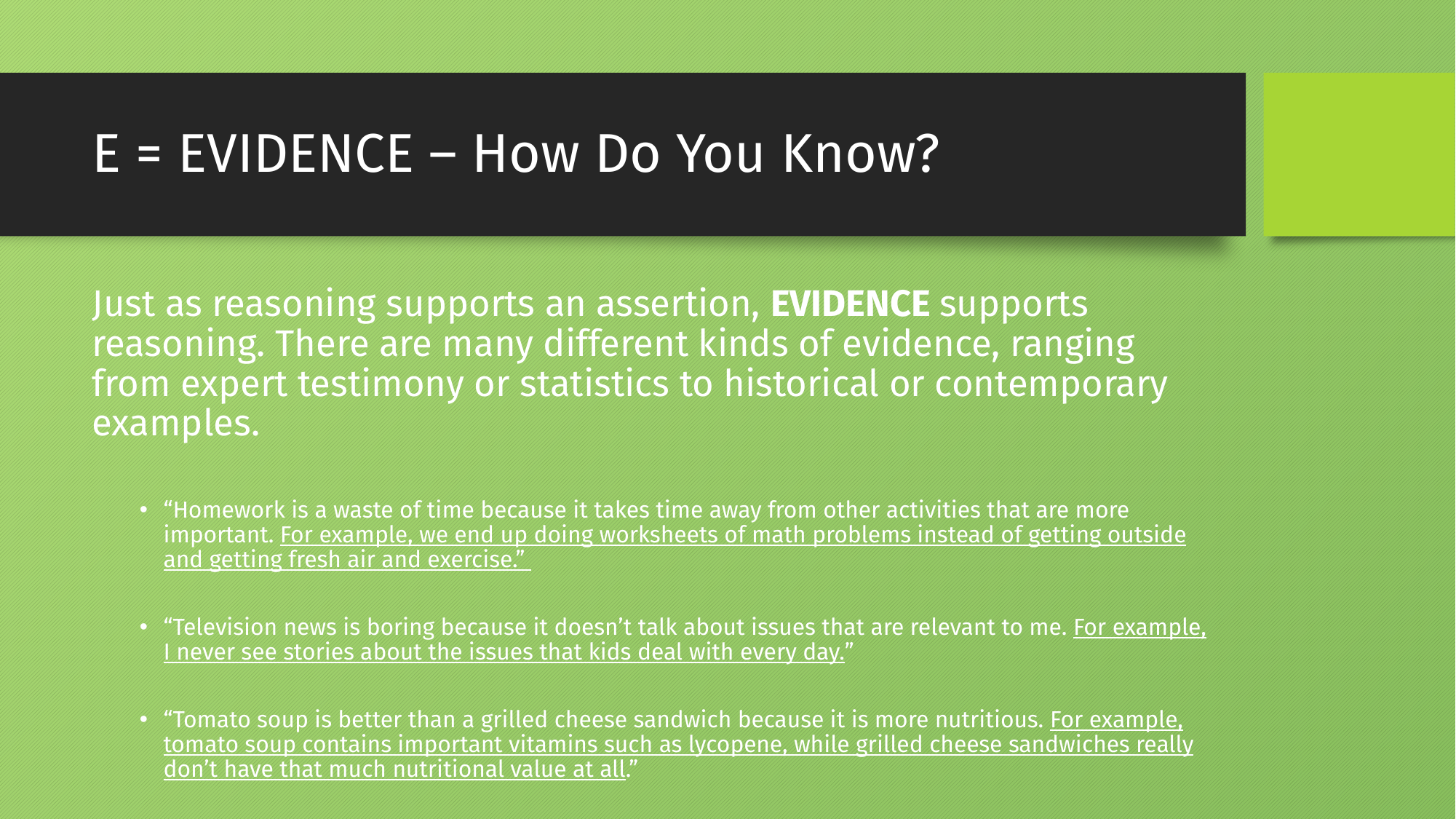

# E = EVIDENCE – How Do You Know?
Just as reasoning supports an assertion, EVIDENCE supports reasoning. There are many different kinds of evidence, ranging from expert testimony or statistics to historical or contemporary examples.

“Homework is a waste of time because it takes time away from other activities that are more important. For example, we end up doing worksheets of math problems instead of getting outside and getting fresh air and exercise.”

“Television news is boring because it doesn’t talk about issues that are relevant to me. For example, I never see stories about the issues that kids deal with every day.”

“Tomato soup is better than a grilled cheese sandwich because it is more nutritious. For example, tomato soup contains important vitamins such as lycopene, while grilled cheese sandwiches really don’t have that much nutritional value at all.”